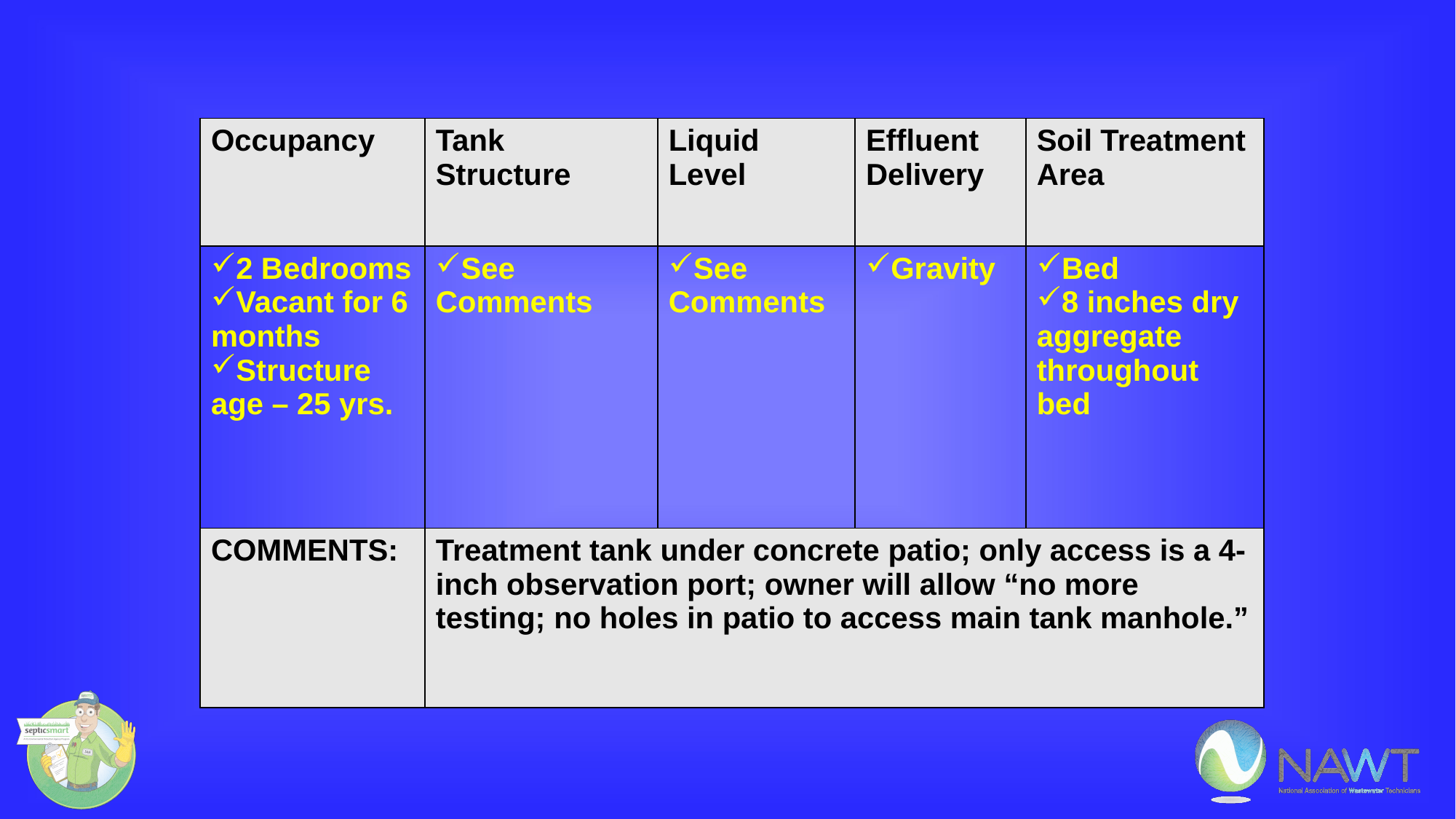

| Occupancy | Tank Structure | Liquid Level | Effluent Delivery | Soil Treatment Area |
| --- | --- | --- | --- | --- |
| 2 Bedrooms Vacant for 6 months Structure age – 25 yrs. | See Comments | See Comments | Gravity | Bed 8 inches dry aggregate throughout bed |
| COMMENTS: | Treatment tank under concrete patio; only access is a 4-inch observation port; owner will allow “no more testing; no holes in patio to access main tank manhole.” |  |  |  |